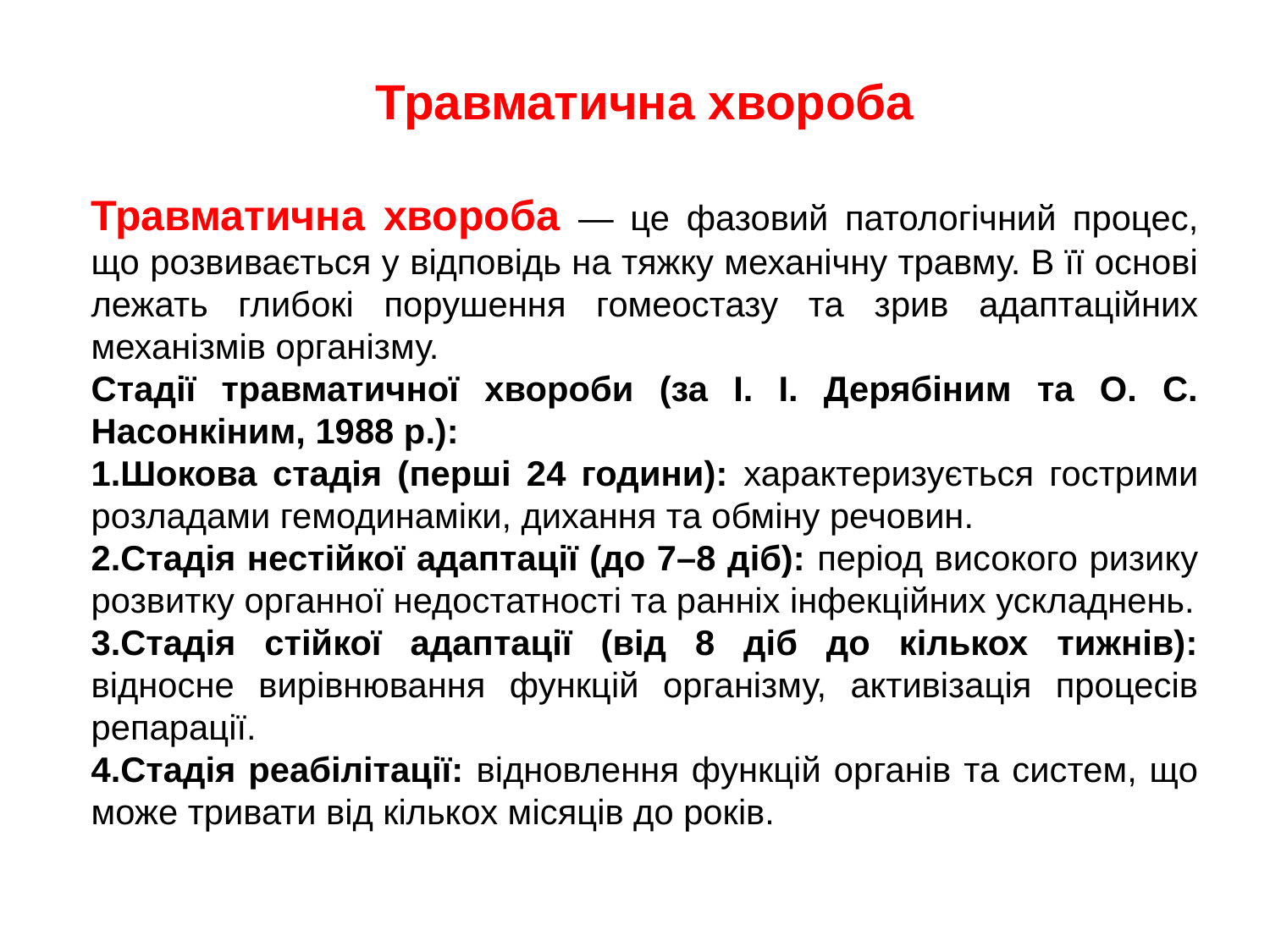

Травматична хвороба

Травматична хвороба — це фазовий патологічний процес, що розвивається у відповідь на тяжку механічну травму. В її основі лежать глибокі порушення гомеостазу та зрив адаптаційних механізмів організму.
Стадії травматичної хвороби (за І. І. Дерябіним та О. С. Насонкіним, 1988 р.):
Шокова стадія (перші 24 години): характеризується гострими розладами гемодинаміки, дихання та обміну речовин.
Стадія нестійкої адаптації (до 7–8 діб): період високого ризику розвитку органної недостатності та ранніх інфекційних ускладнень.
Стадія стійкої адаптації (від 8 діб до кількох тижнів): відносне вирівнювання функцій організму, активізація процесів репарації.
Стадія реабілітації: відновлення функцій органів та систем, що може тривати від кількох місяців до років.